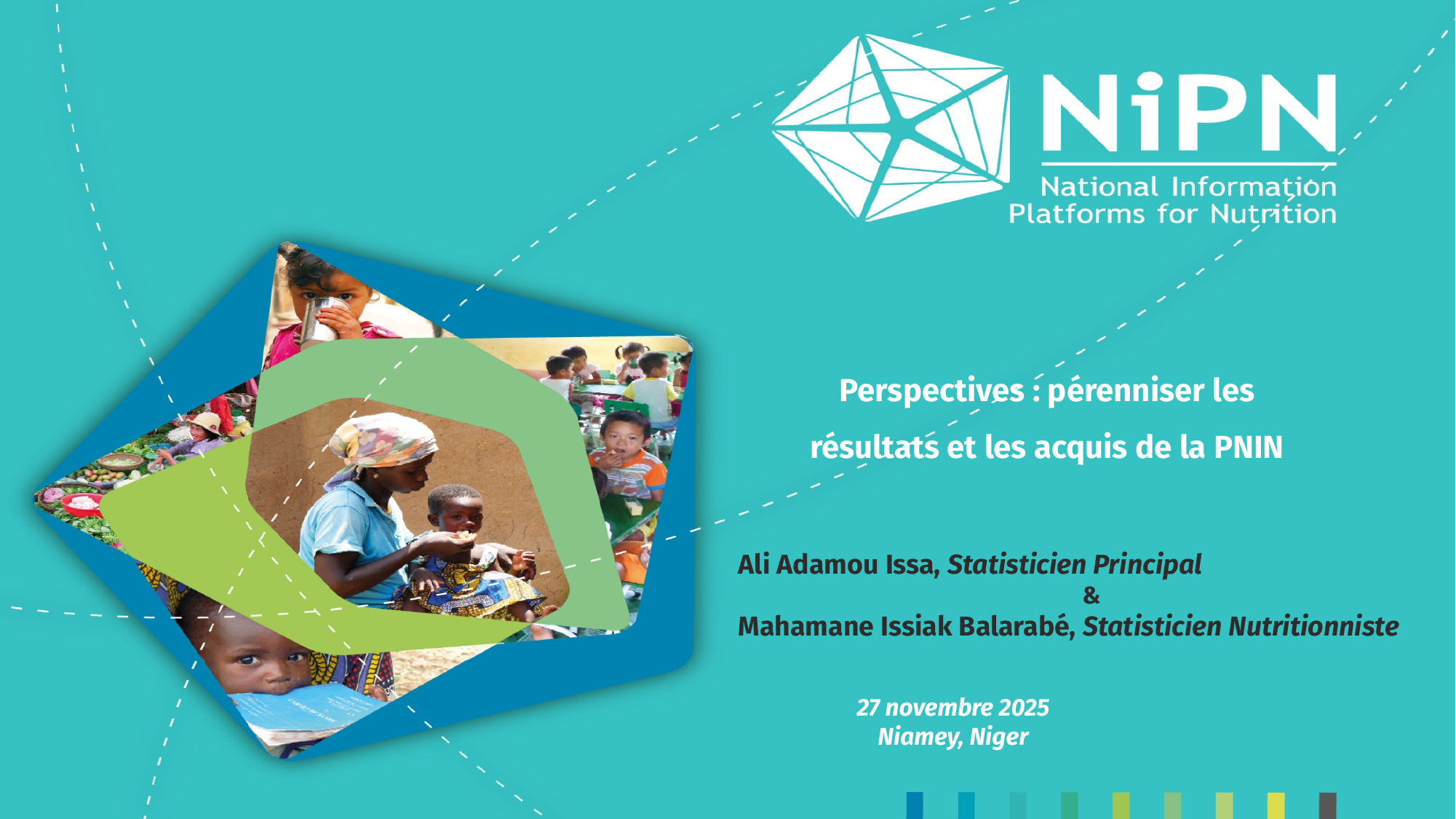

Perspectives : pérenniser les
résultats et les acquis de la PNIN
Ali Adamou Issa, Statisticien Principal
&
Mahamane Issiak Balarabé, Statisticien Nutritionniste
27 novembre 2025
Niamey, Niger